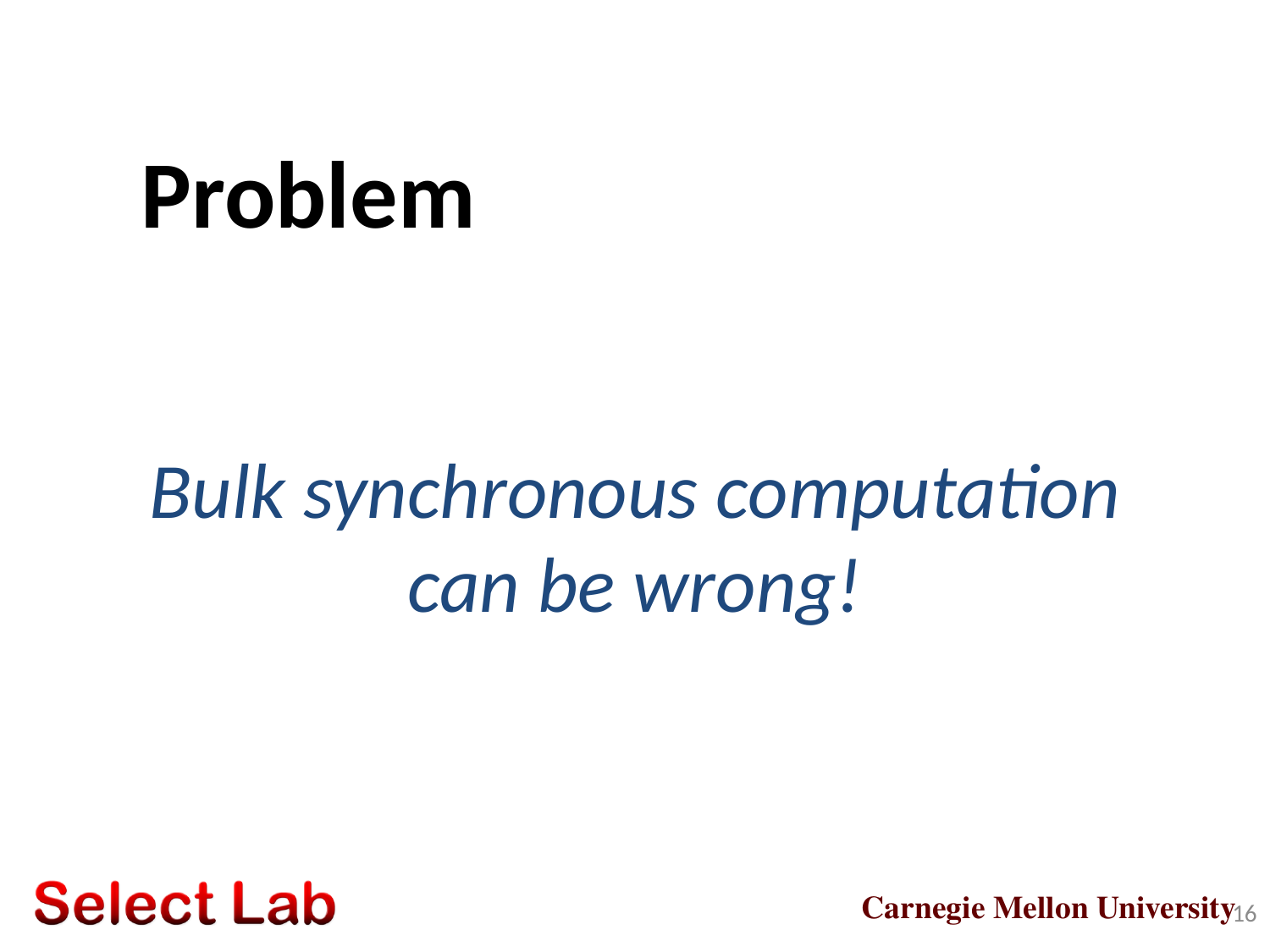

Problem
# Bulk synchronous computation can be wrong!
16